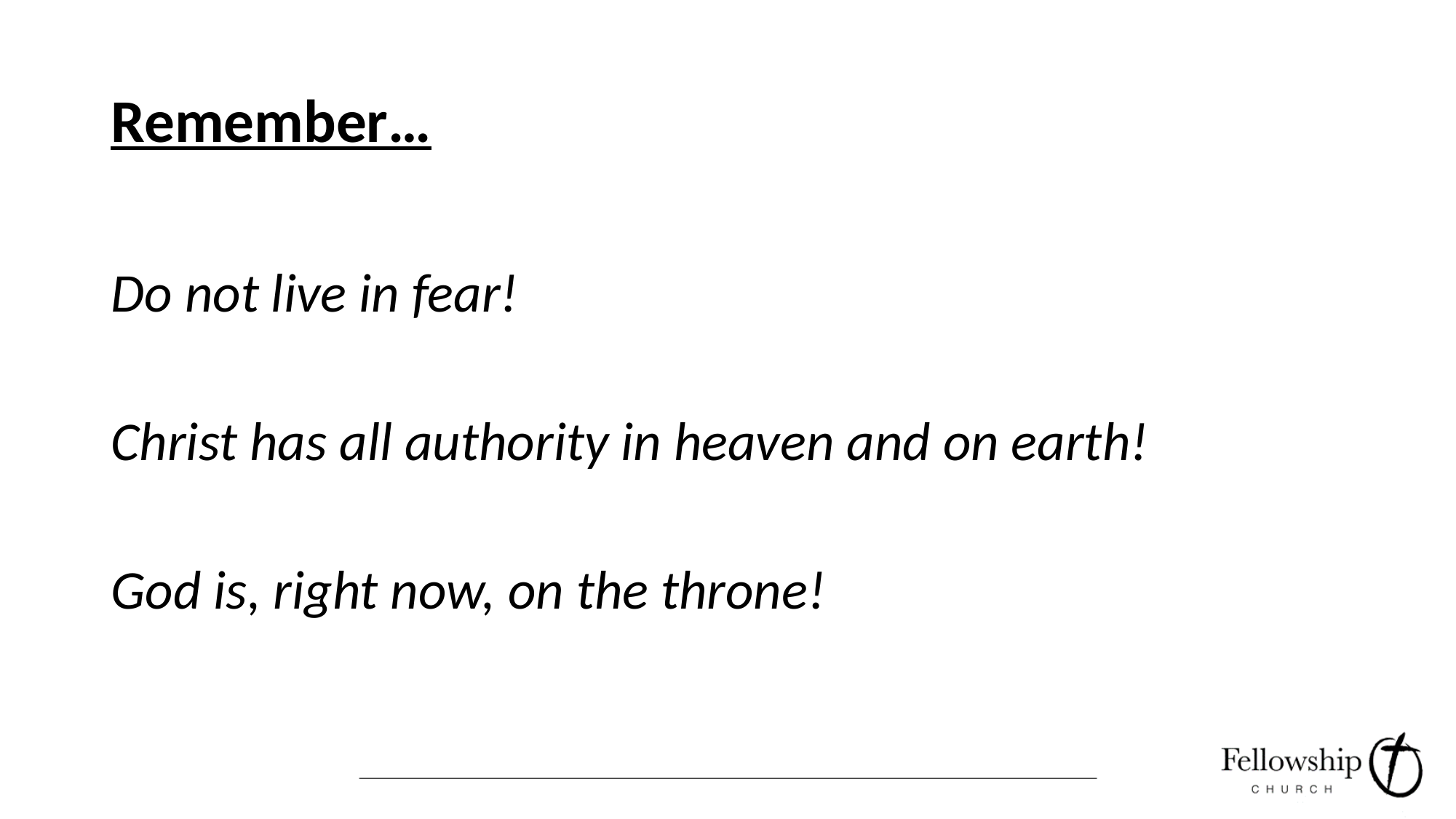

# Remember…

Do not live in fear!

Christ has all authority in heaven and on earth!

God is, right now, on the throne!